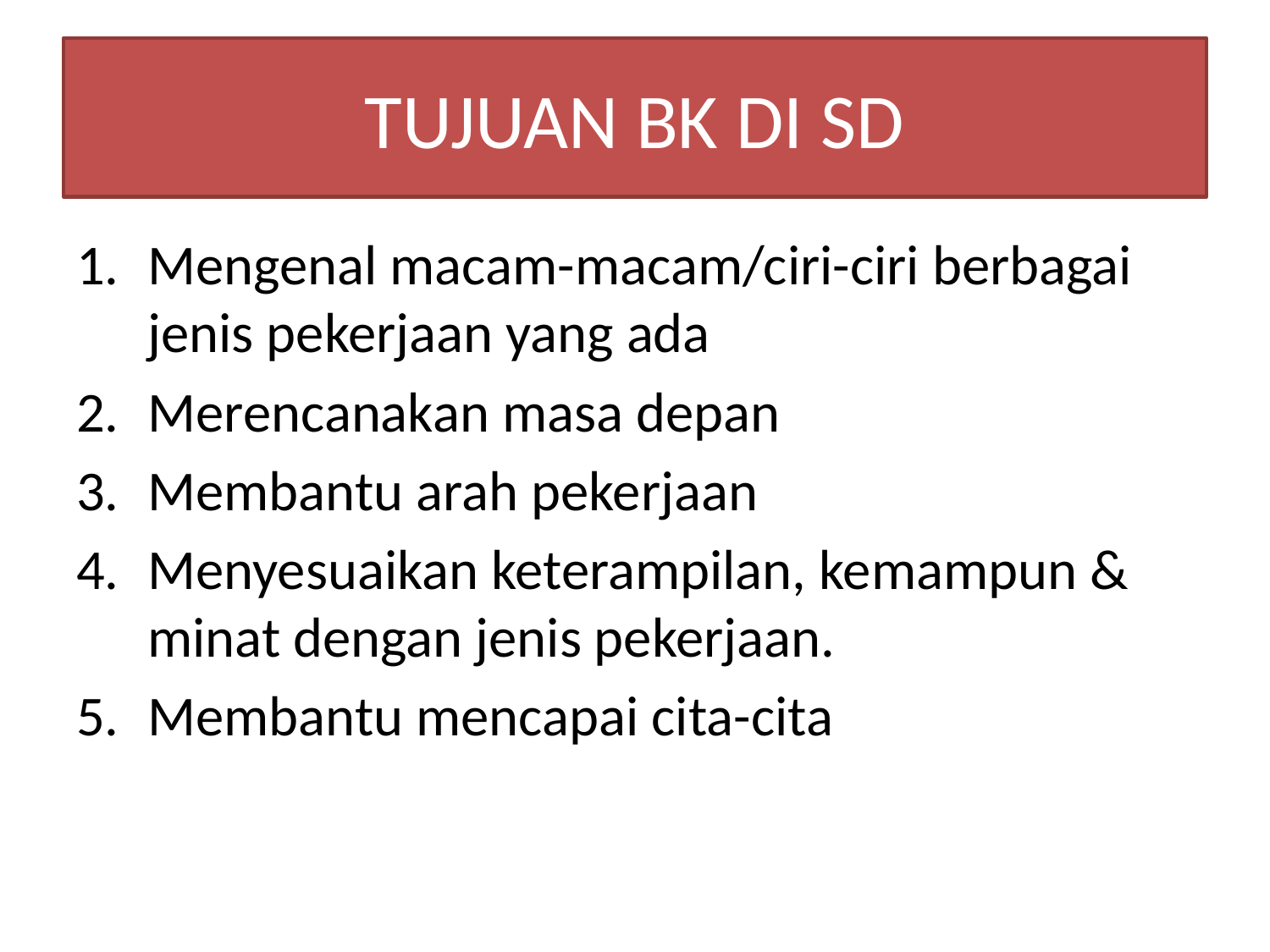

# TUJUAN BK DI SD
Mengenal macam-macam/ciri-ciri berbagai jenis pekerjaan yang ada
Merencanakan masa depan
Membantu arah pekerjaan
Menyesuaikan keterampilan, kemampun & minat dengan jenis pekerjaan.
Membantu mencapai cita-cita